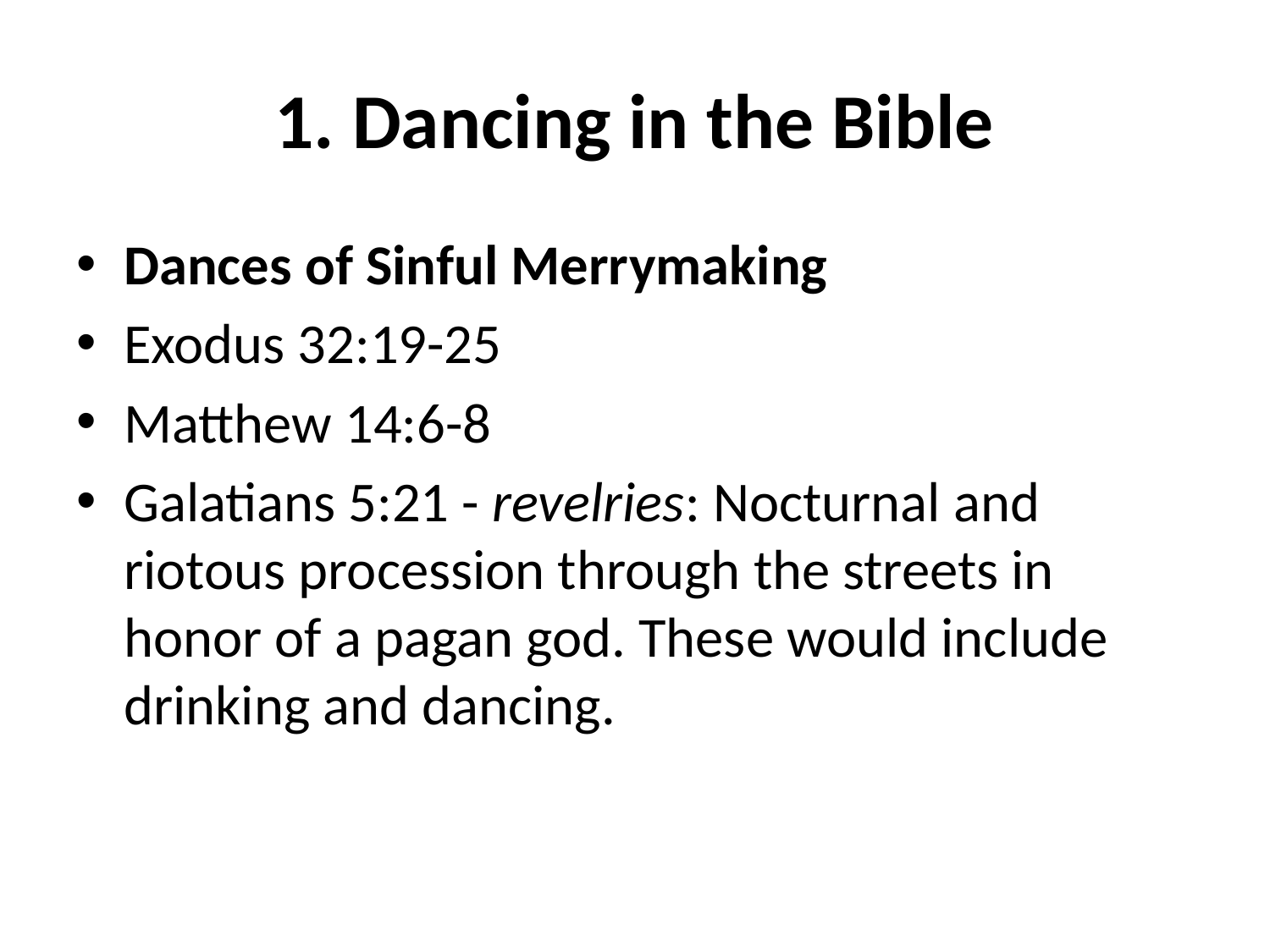

# 1. Dancing in the Bible
Dances of Sinful Merrymaking
Exodus 32:19-25
Matthew 14:6-8
Galatians 5:21 - revelries: Nocturnal and riotous procession through the streets in honor of a pagan god. These would include drinking and dancing.